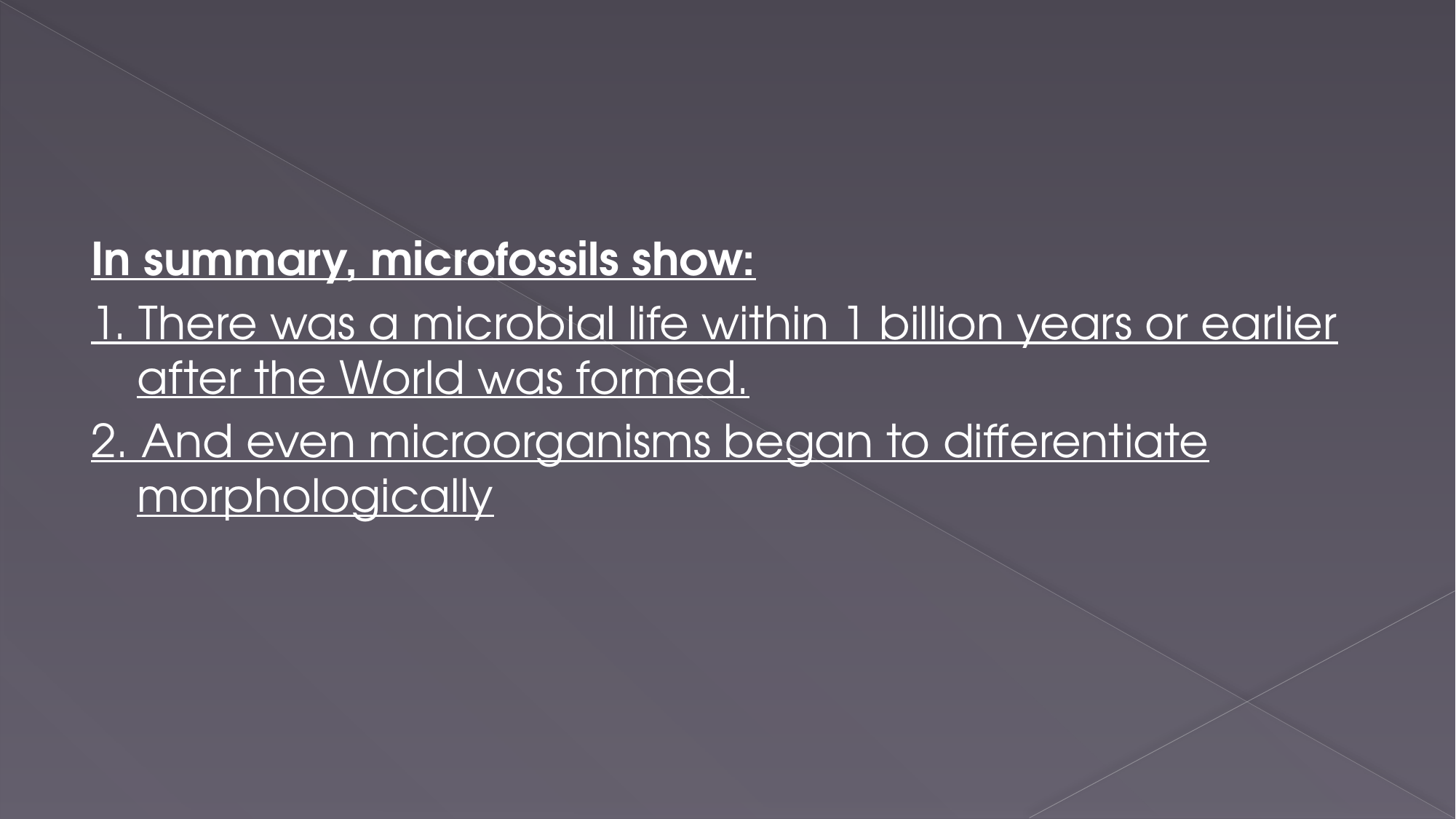

In summary, microfossils show:
1. There was a microbial life within 1 billion years or earlier after the World was formed.
2. And even microorganisms began to differentiate morphologically